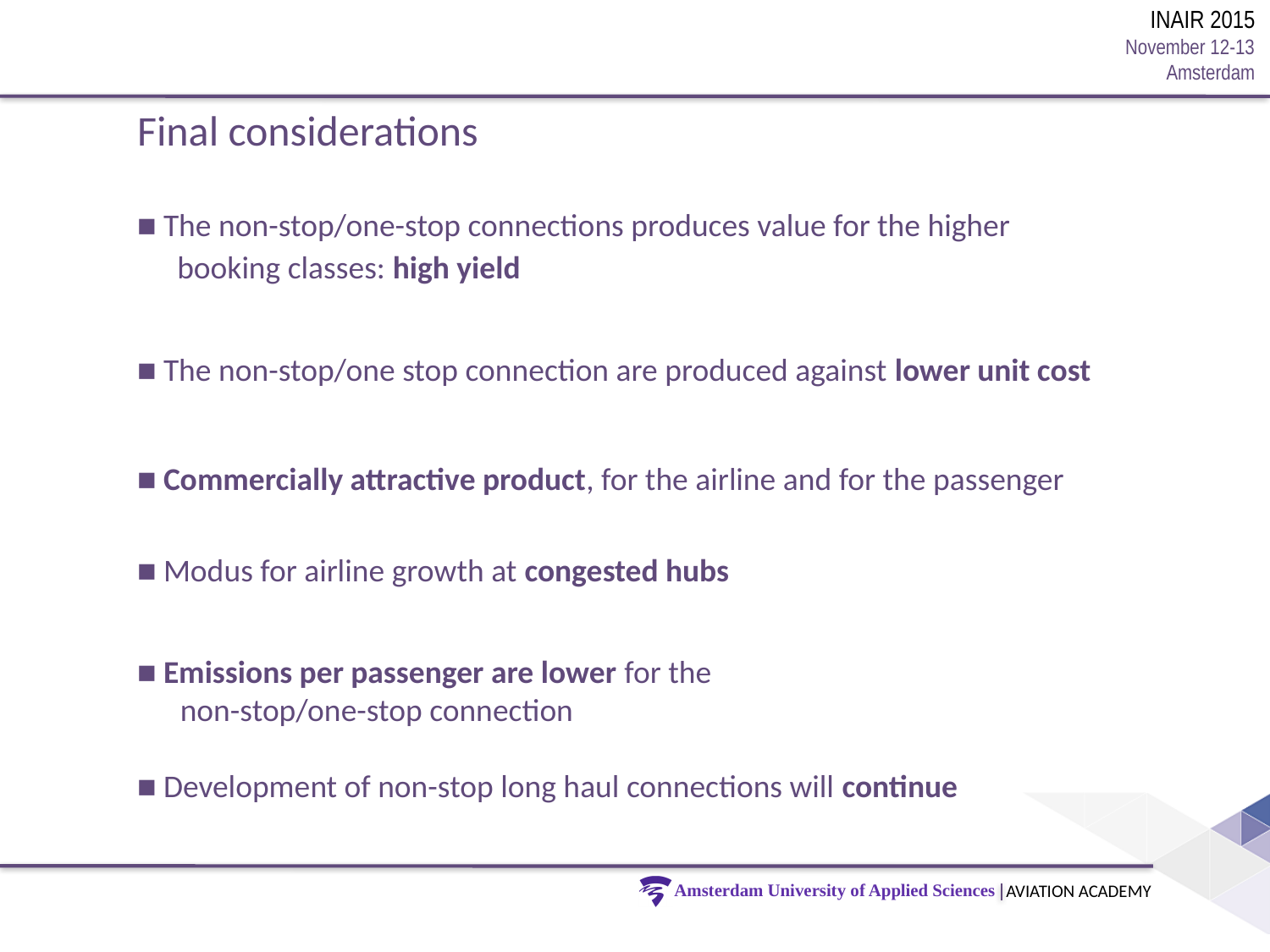

Final considerations

■ The non-stop/one-stop connections produces value for the higher
     booking classes: high yield

■ The non-stop/one stop connection are produced against lower unit cost

■ Commercially attractive product, for the airline and for the passenger

■ Modus for airline growth at congested hubs

■ Emissions per passenger are lower for the
      non-stop/one-stop connection

■ Development of non-stop long haul connections will continue